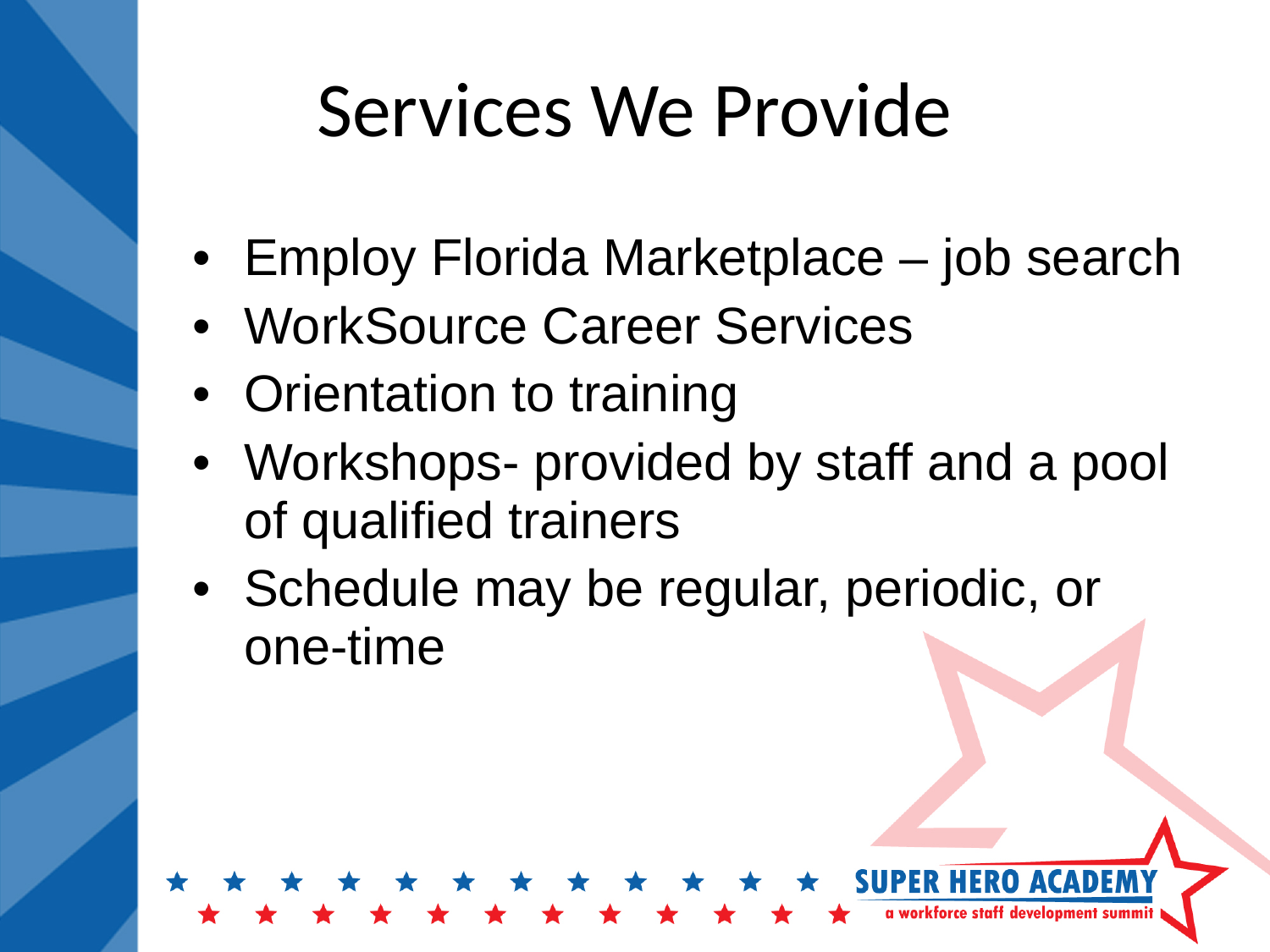

Services We Provide
Employ Florida Marketplace – job search
WorkSource Career Services
Orientation to training
Workshops- provided by staff and a pool of qualified trainers
Schedule may be regular, periodic, or one-time